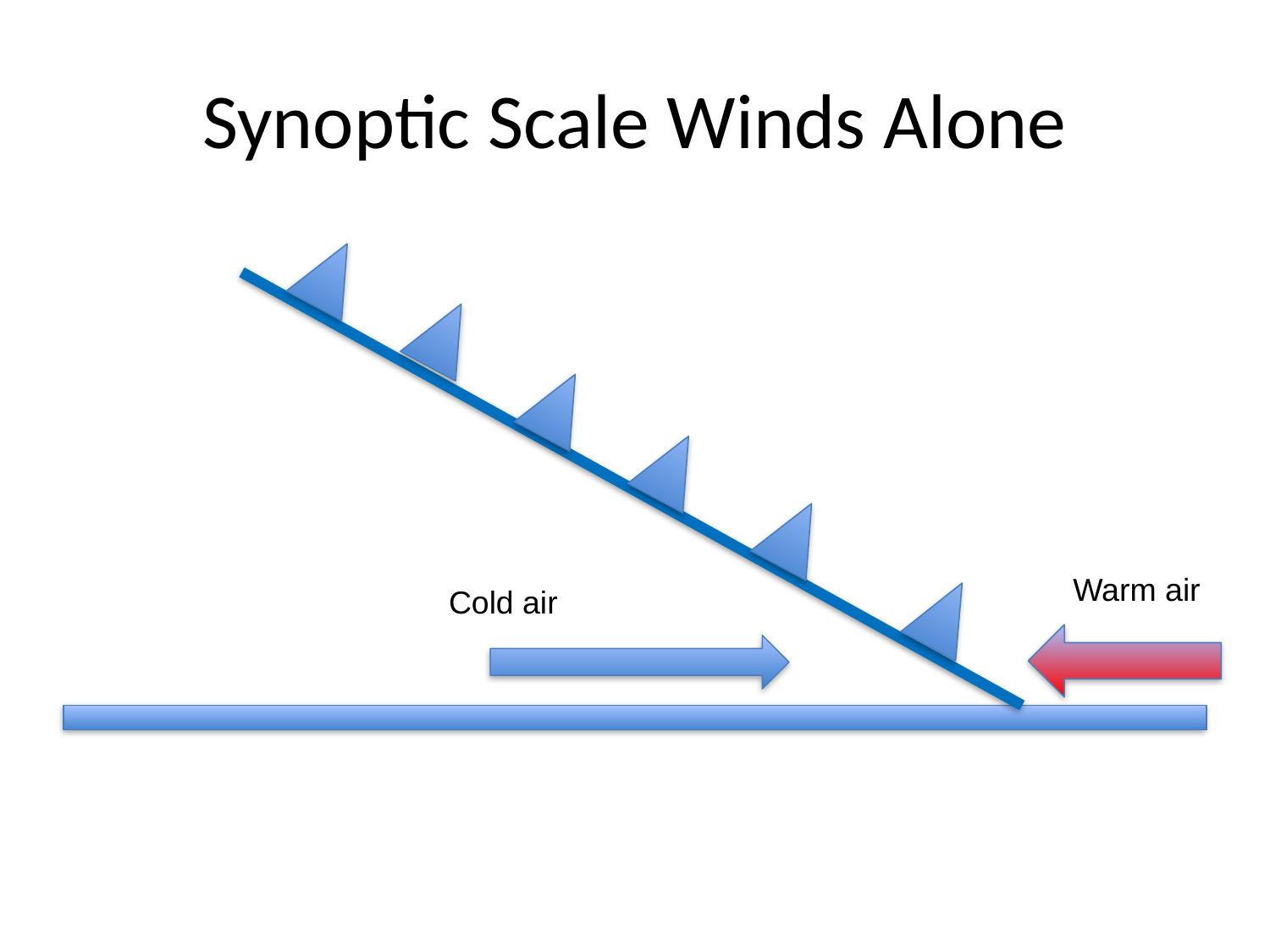

# Synoptic Scale Winds Alone

Warm air
Cold air